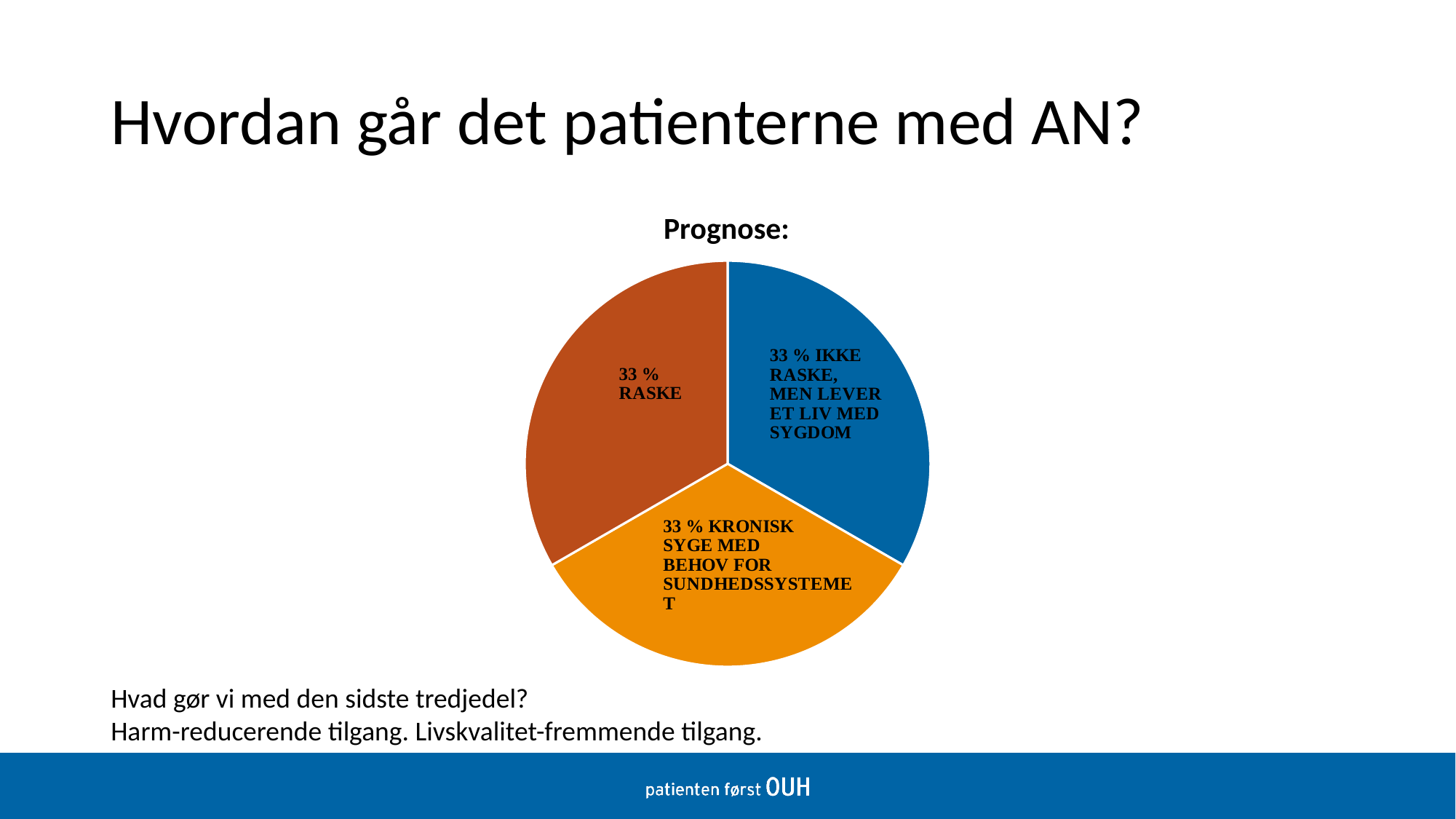

# Hvordan går det patienterne med AN?
Prognose:

### Chart

| Category | Salg |
|---|---|
| 1. kvartal | 33.3 |
| 2. kvartal | 33.3 |
| 3. kvartal | 33.3 |
Hvad gør vi med den sidste tredjedel?
Harm-reducerende tilgang. Livskvalitet-fremmende tilgang.